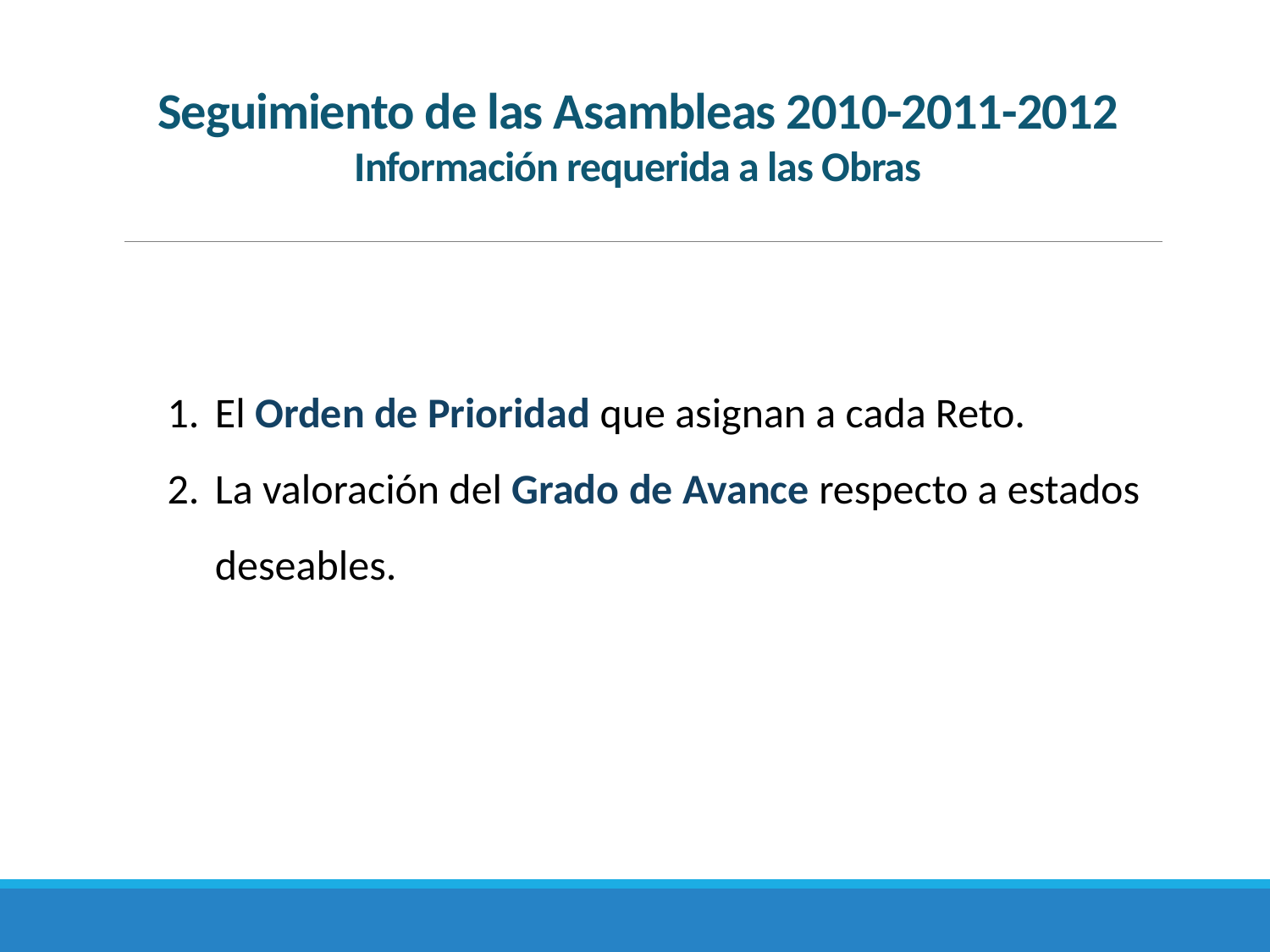

# Seguimiento de las Asambleas 2010-2011-2012 Información requerida a las Obras
El Orden de Prioridad que asignan a cada Reto.
La valoración del Grado de Avance respecto a estados deseables.